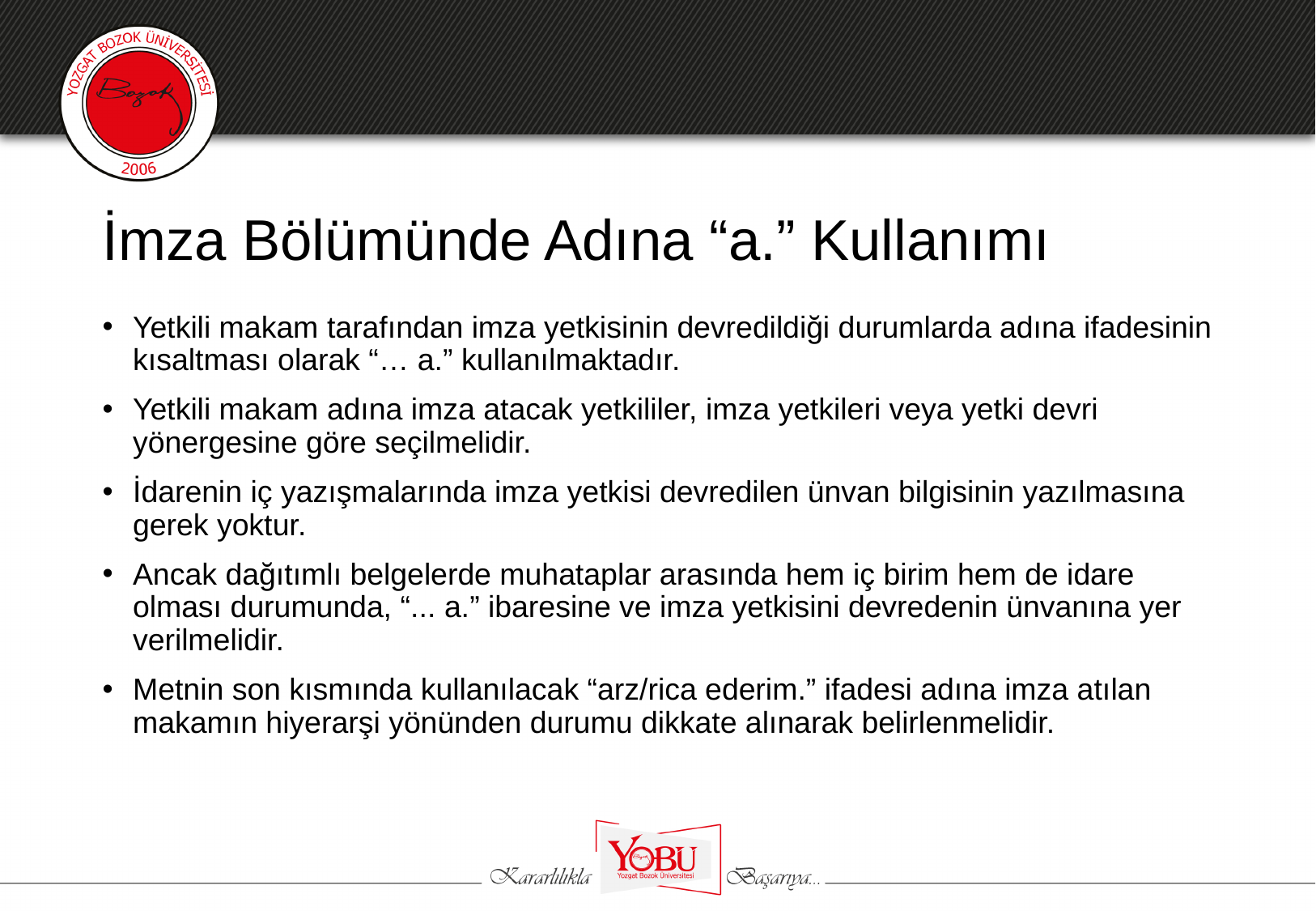

# İmza Bölümünde Adına “a.” Kullanımı
Yetkili makam tarafından imza yetkisinin devredildiği durumlarda adına ifadesinin kısaltması olarak “… a.” kullanılmaktadır.
Yetkili makam adına imza atacak yetkililer, imza yetkileri veya yetki devri yönergesine göre seçilmelidir.
İdarenin iç yazışmalarında imza yetkisi devredilen ünvan bilgisinin yazılmasına gerek yoktur.
Ancak dağıtımlı belgelerde muhataplar arasında hem iç birim hem de idare olması durumunda, “... a.” ibaresine ve imza yetkisini devredenin ünvanına yer verilmelidir.
Metnin son kısmında kullanılacak “arz/rica ederim.” ifadesi adına imza atılan makamın hiyerarşi yönünden durumu dikkate alınarak belirlenmelidir.